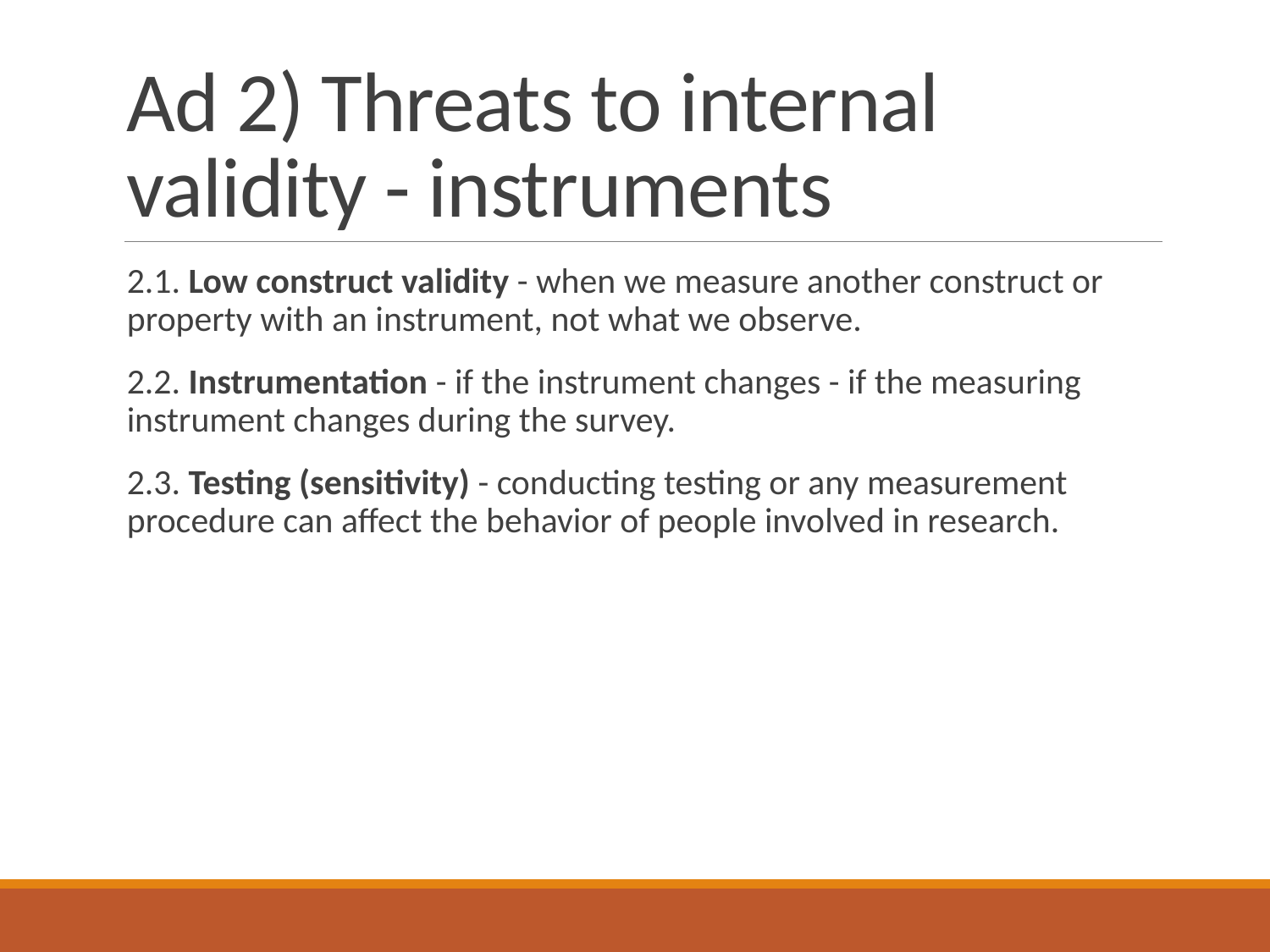

# Ad 2) Threats to internal validity - instruments
2.1. Low construct validity - when we measure another construct or property with an instrument, not what we observe.
2.2. Instrumentation - if the instrument changes - if the measuring instrument changes during the survey.
2.3. Testing (sensitivity) - conducting testing or any measurement procedure can affect the behavior of people involved in research.